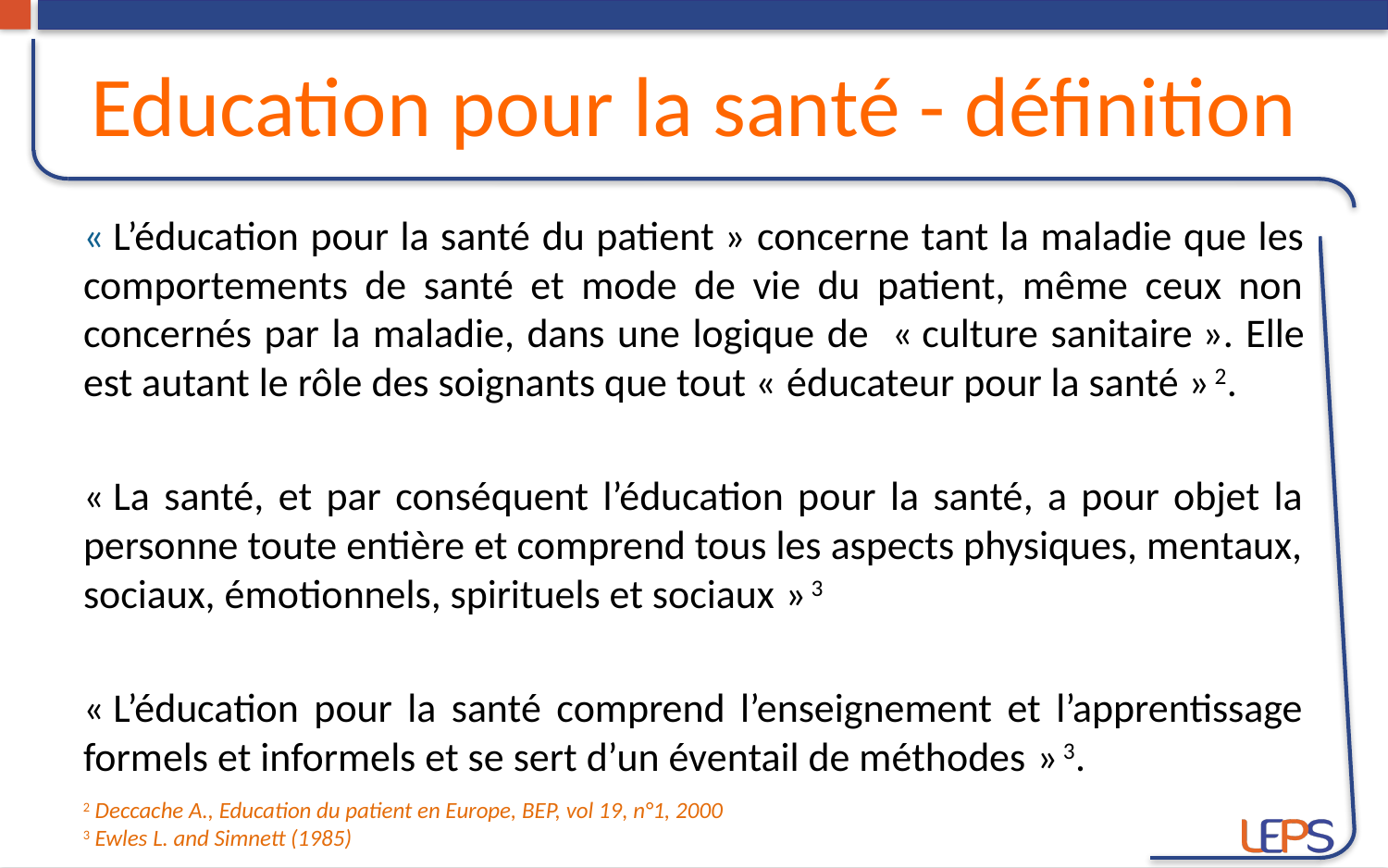

# Education pour la santé - définition
« L’éducation pour la santé du patient » concerne tant la maladie que les comportements de santé et mode de vie du patient, même ceux non concernés par la maladie, dans une logique de  « culture sanitaire ». Elle est autant le rôle des soignants que tout « éducateur pour la santé » 2.

« La santé, et par conséquent l’éducation pour la santé, a pour objet la personne toute entière et comprend tous les aspects physiques, mentaux, sociaux, émotionnels, spirituels et sociaux » 3

« L’éducation pour la santé comprend l’enseignement et l’apprentissage formels et informels et se sert d’un éventail de méthodes » 3.

2 Deccache A., Education du patient en Europe, BEP, vol 19, n°1, 2000
3 Ewles L. and Simnett (1985)